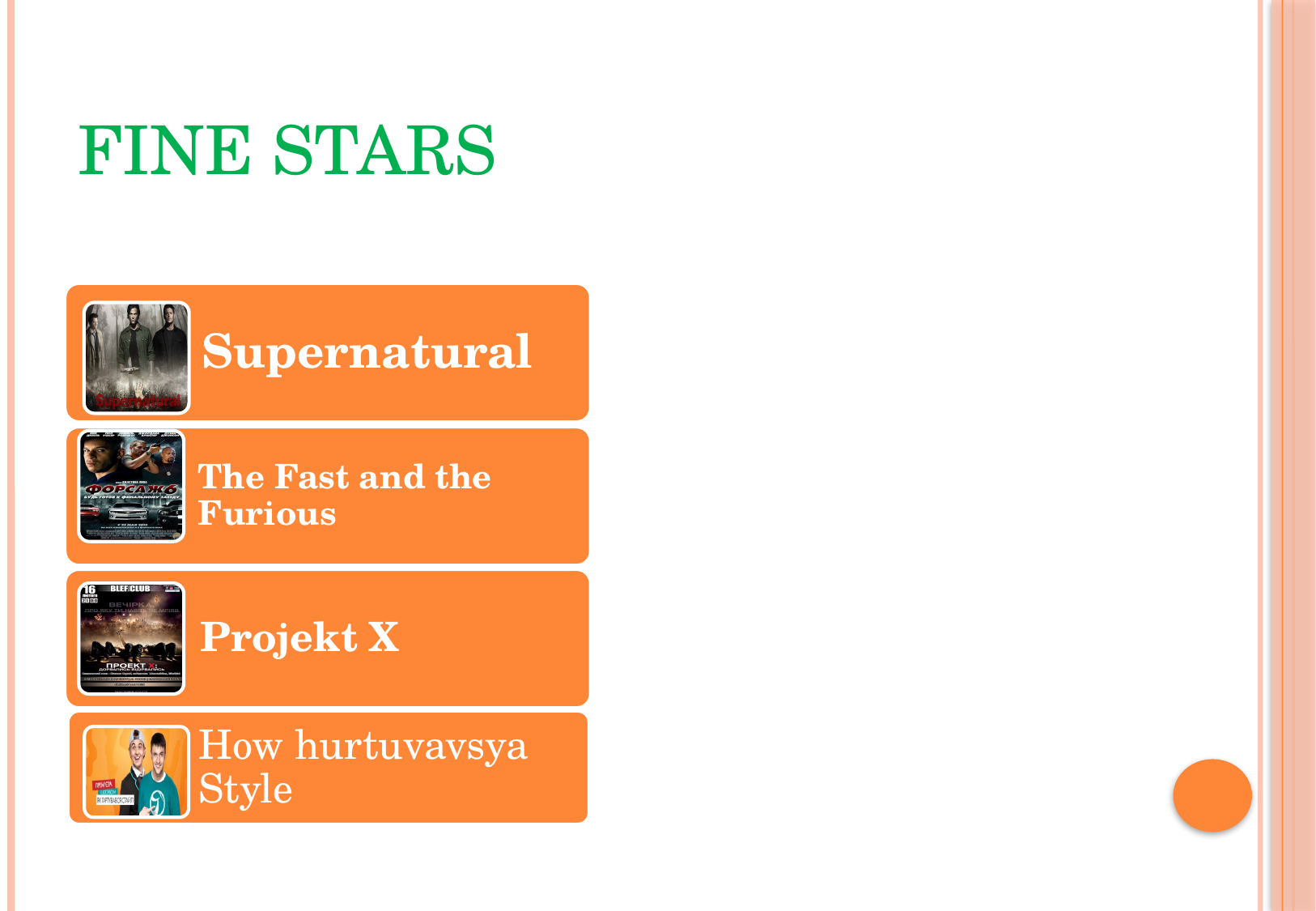

# Fine Stars
Supernatural
The Fast and the Furious
Projekt X
How hurtuvavsya Style